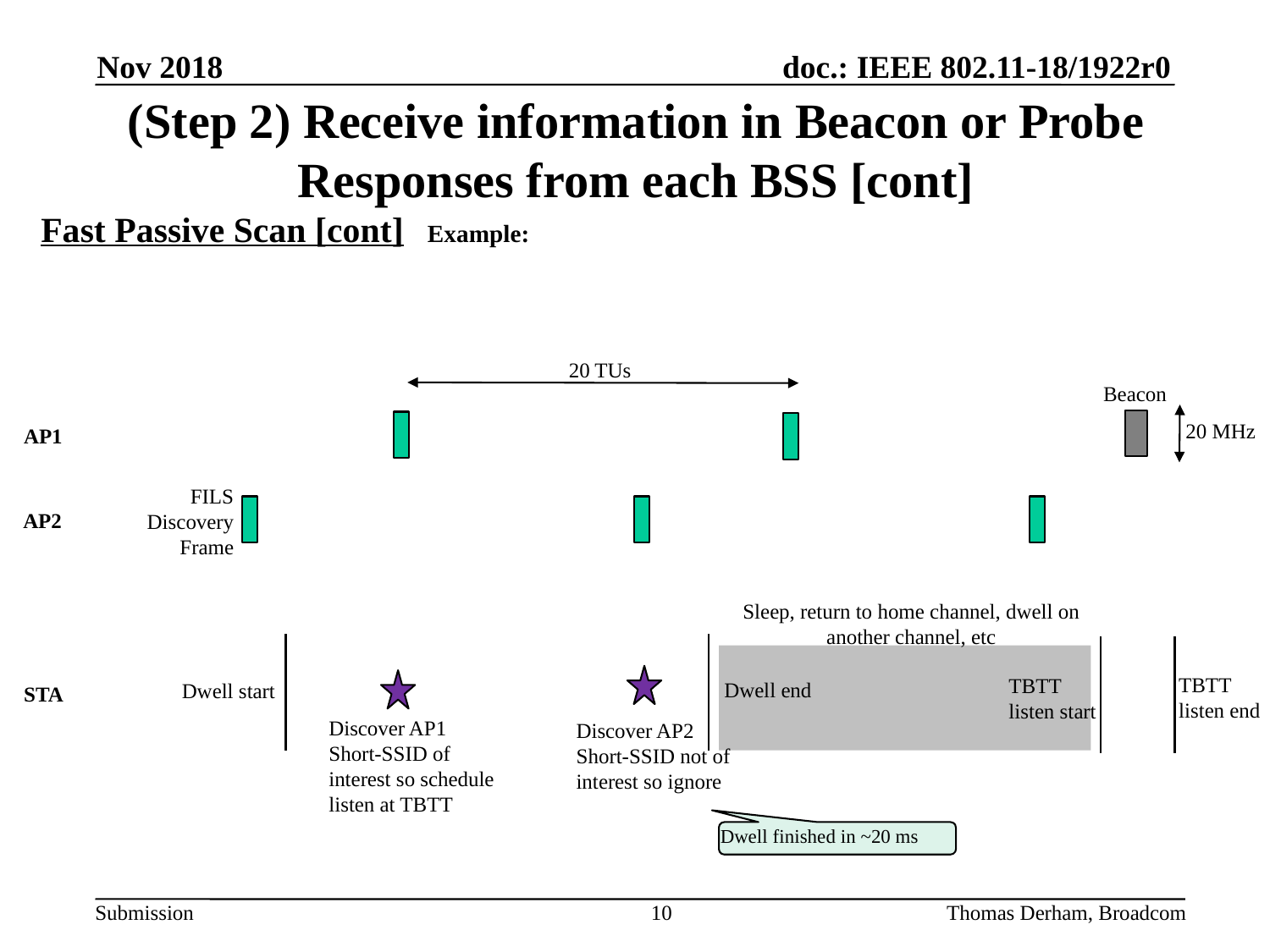

Nov 2018
# (Step 2) Receive information in Beacon or Probe Responses from each BSS [cont]
Fast Passive Scan [cont]
Example:
20 TUs
Beacon

20 MHz

AP1
FILS Discovery Frame

AP2
Sleep, return to home channel, dwell on another channel, etc

TBTT listen end

TBTT listen start

Dwell end
Dwell start
STA
Discover AP1
Short-SSID of interest so schedule listen at TBTT
Discover AP2
Short-SSID not of interest so ignore
Dwell finished in ~20 ms
Thomas Derham, Broadcom
10